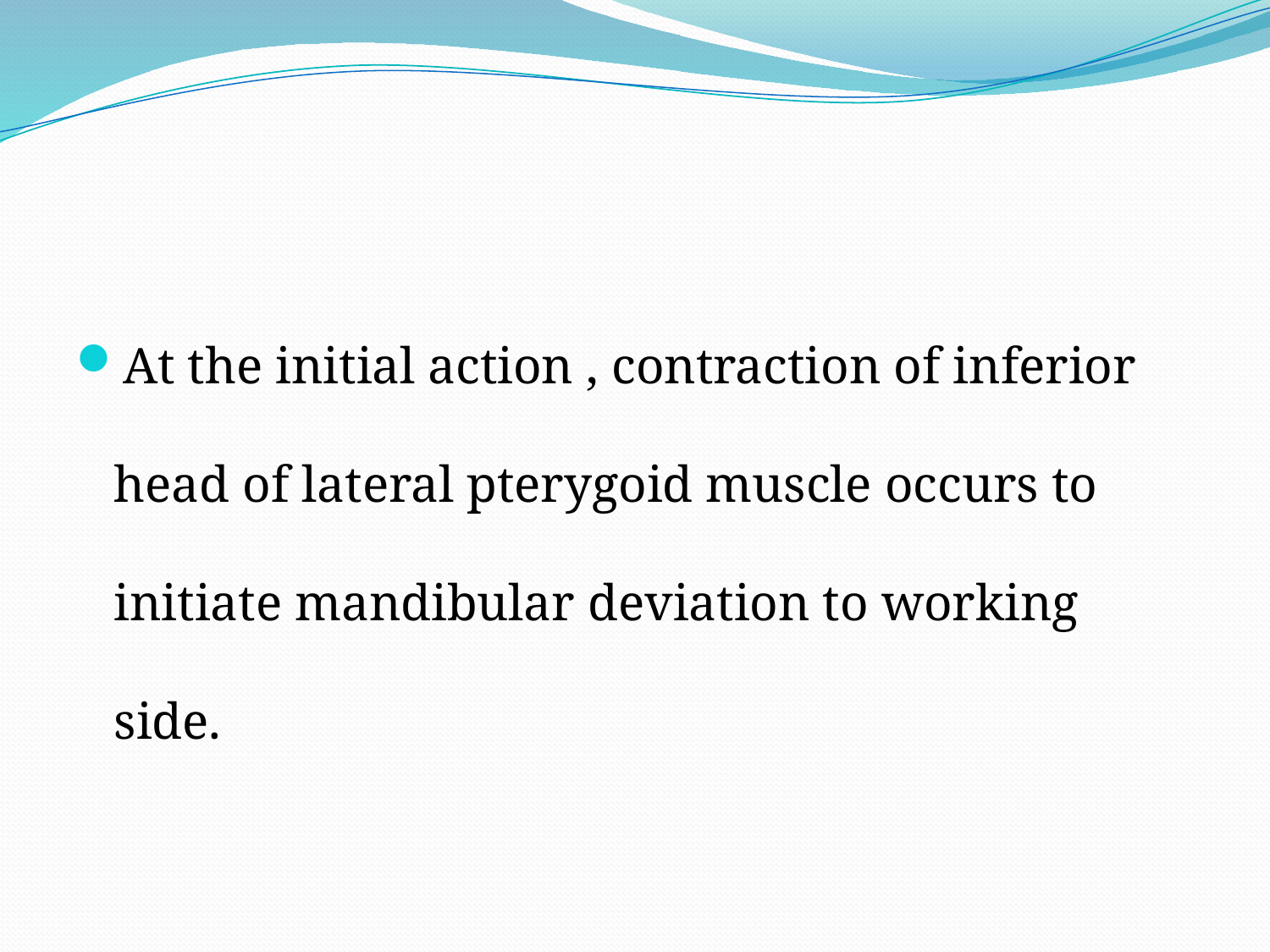

At the initial action , contraction of inferior head of lateral pterygoid muscle occurs to initiate mandibular deviation to working side.